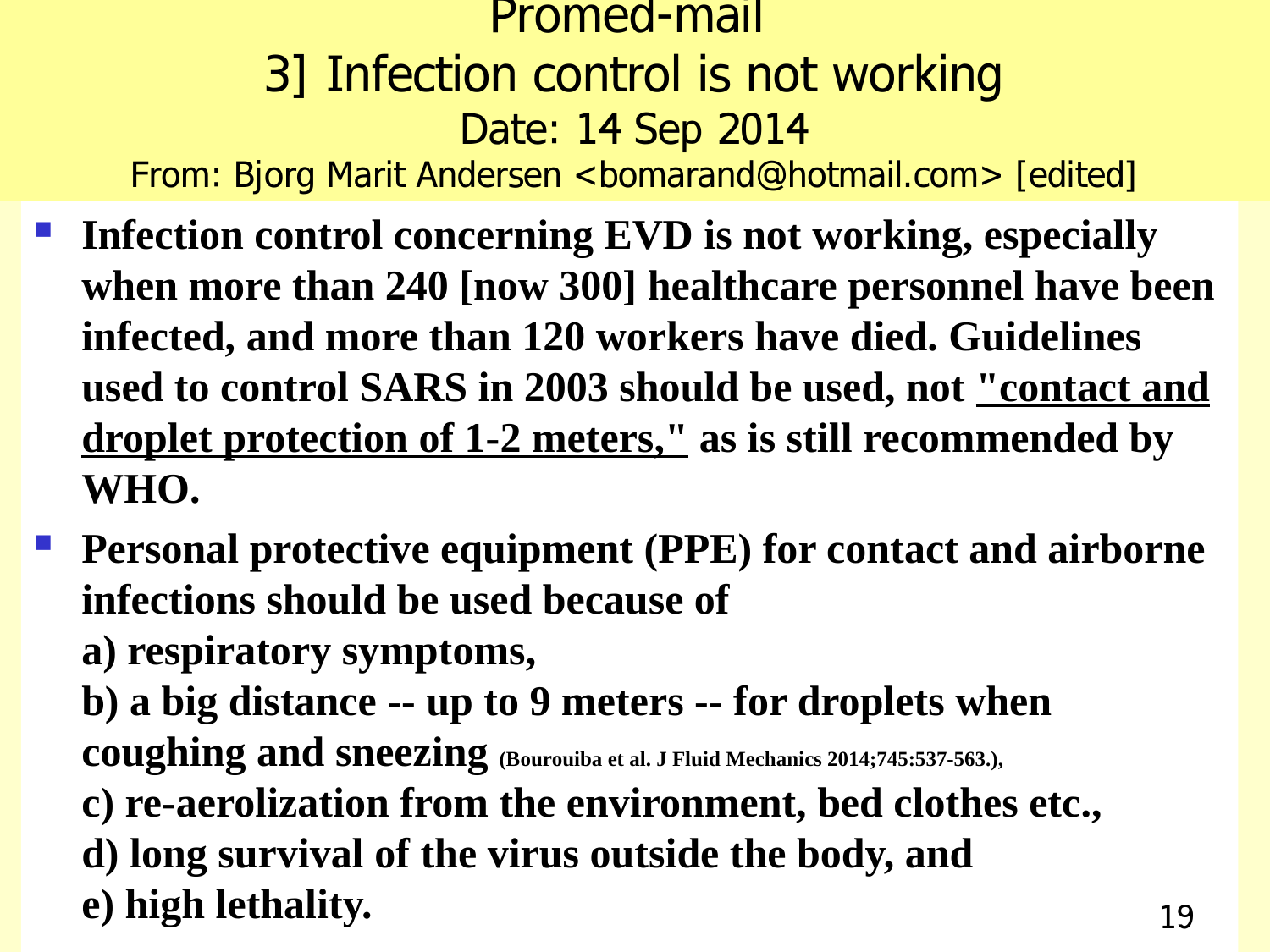

# Promed-mail 3] Infection control is not working Date: 14 Sep 2014 From: Bjorg Marit Andersen <bomarand@hotmail.com> [edited]
Infection control concerning EVD is not working, especially when more than 240 [now 300] healthcare personnel have been infected, and more than 120 workers have died. Guidelines used to control SARS in 2003 should be used, not "contact and droplet protection of 1-2 meters," as is still recommended by WHO.
Personal protective equipment (PPE) for contact and airborne infections should be used because of
a) respiratory symptoms,
b) a big distance -- up to 9 meters -- for droplets when coughing and sneezing (Bourouiba et al. J Fluid Mechanics 2014;745:537-563.),
c) re-aerolization from the environment, bed clothes etc.,
d) long survival of the virus outside the body, and
e) high lethality.
19